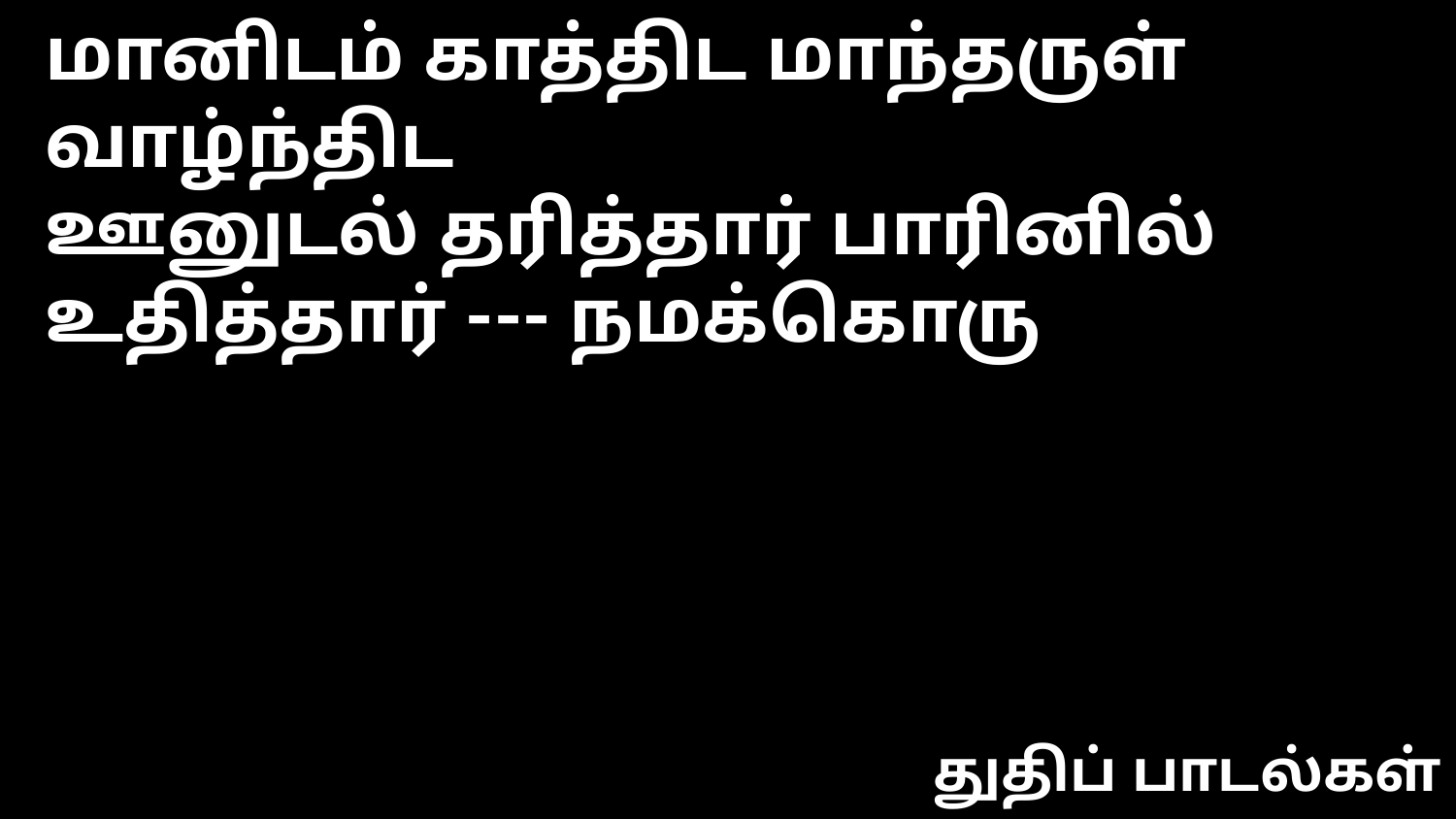

மானிடம் காத்திட மாந்தருள் வாழ்ந்திட
ஊனுடல் தரித்தார் பாரினில் உதித்தார் --- நமக்கொரு

துதிப் பாடல்கள்